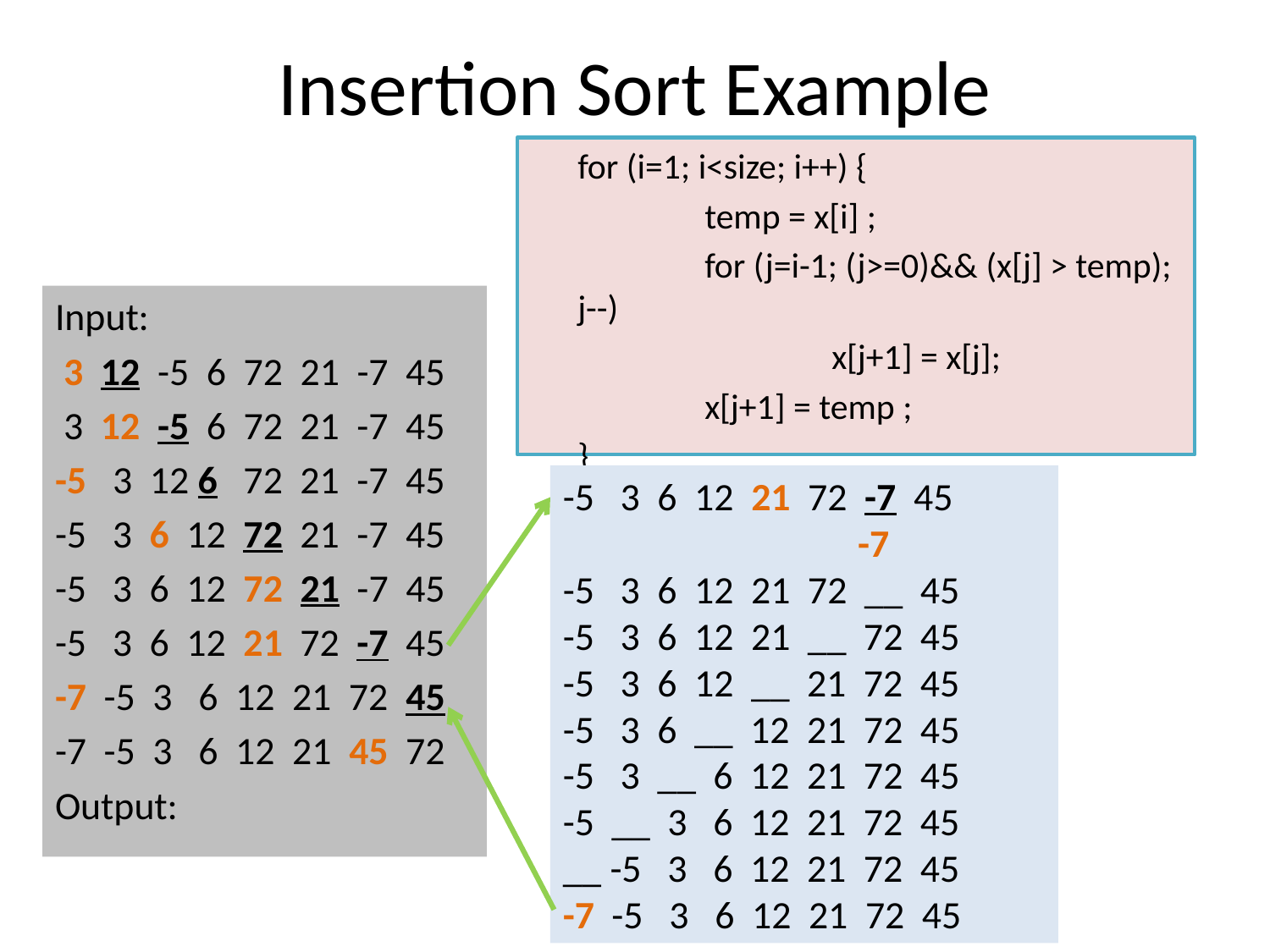

# Insertion Sort Example
	for (i=1; i<size; i++) {
		temp = x[i] ;
		for (j=i-1; (j>=0)&& (x[j] > temp); j--)
			x[j+1] = x[j];
		x[j+1] = temp ;
	}

Input:
 3  12  -5  6  72  21  -7  45
 3  12  -5  6  72  21  -7  45
-5   3  12 6   72  21  -7  45
-5   3  6  12  72  21  -7  45
-5   3  6  12  72  21  -7  45
-5   3  6  12  21  72  -7  45
-7  -5  3   6  12  21  72  45
-7  -5  3   6  12  21  45  72
Output:

-5   3  6  12  21  72  -7  45
                                  -7
-5   3  6  12  21  72  __  45
-5   3  6  12  21  __  72  45
-5   3  6  12  __  21  72  45
-5   3  6  __  12  21  72  45
-5   3  __  6  12  21  72  45
-5  __  3   6  12  21  72  45
__ -5   3   6  12  21  72  45
-7  -5   3   6  12  21  72  45